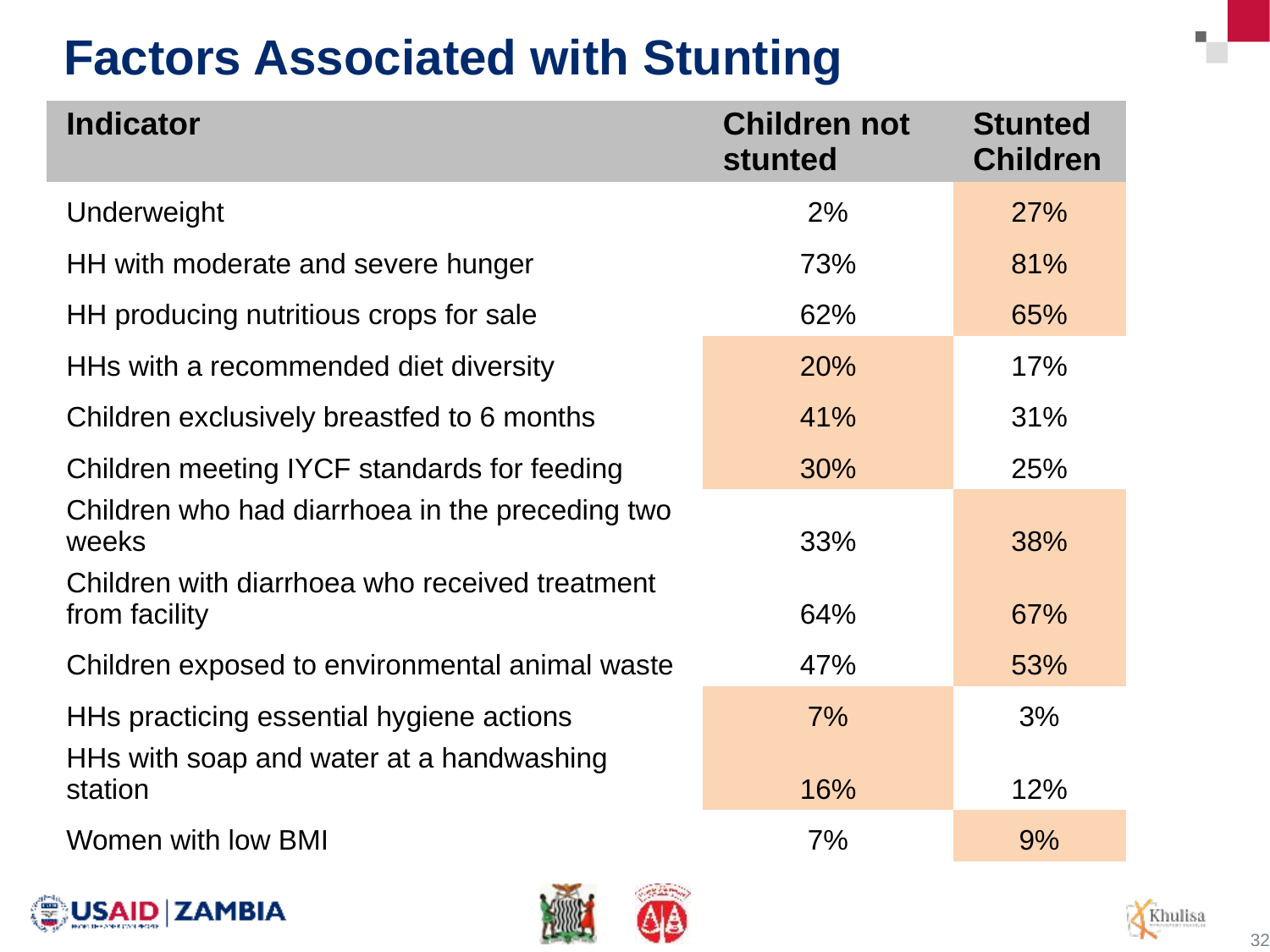

# Factors Associated with Stunting
| Indicator | Children not stunted | Stunted Children |
| --- | --- | --- |
| Underweight | 2% | 27% |
| HH with moderate and severe hunger | 73% | 81% |
| HH producing nutritious crops for sale | 62% | 65% |
| HHs with a recommended diet diversity | 20% | 17% |
| Children exclusively breastfed to 6 months | 41% | 31% |
| Children meeting IYCF standards for feeding | 30% | 25% |
| Children who had diarrhoea in the preceding two weeks | 33% | 38% |
| Children with diarrhoea who received treatment from facility | 64% | 67% |
| Children exposed to environmental animal waste | 47% | 53% |
| HHs practicing essential hygiene actions | 7% | 3% |
| HHs with soap and water at a handwashing station | 16% | 12% |
| Women with low BMI | 7% | 9% |
32